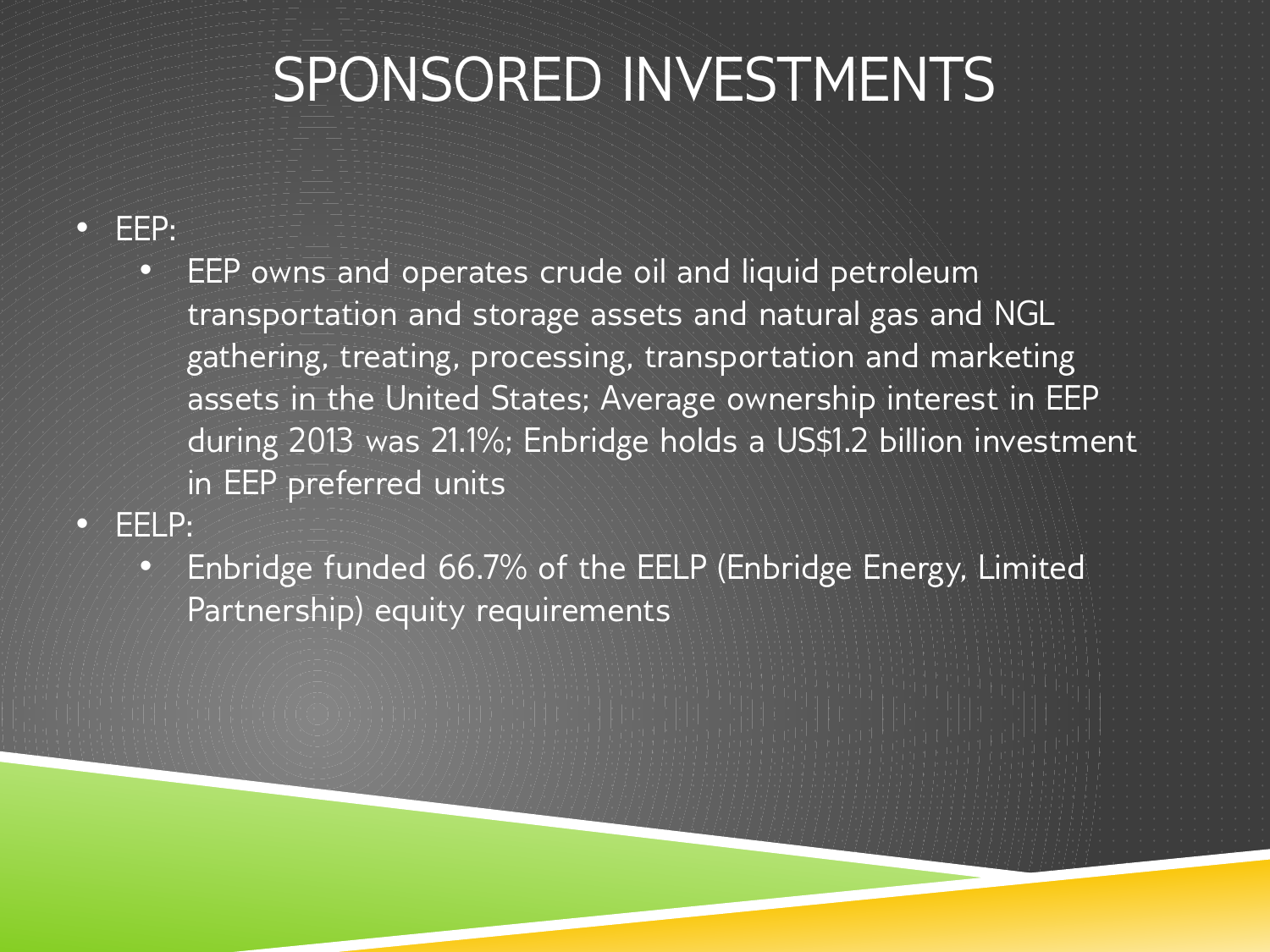

# Sponsored Investments
EEP:
EEP owns and operates crude oil and liquid petroleum transportation and storage assets and natural gas and NGL gathering, treating, processing, transportation and marketing assets in the United States; Average ownership interest in EEP during 2013 was 21.1%; Enbridge holds a US$1.2 billion investment in EEP preferred units
EELP:
Enbridge funded 66.7% of the EELP (Enbridge Energy, Limited Partnership) equity requirements